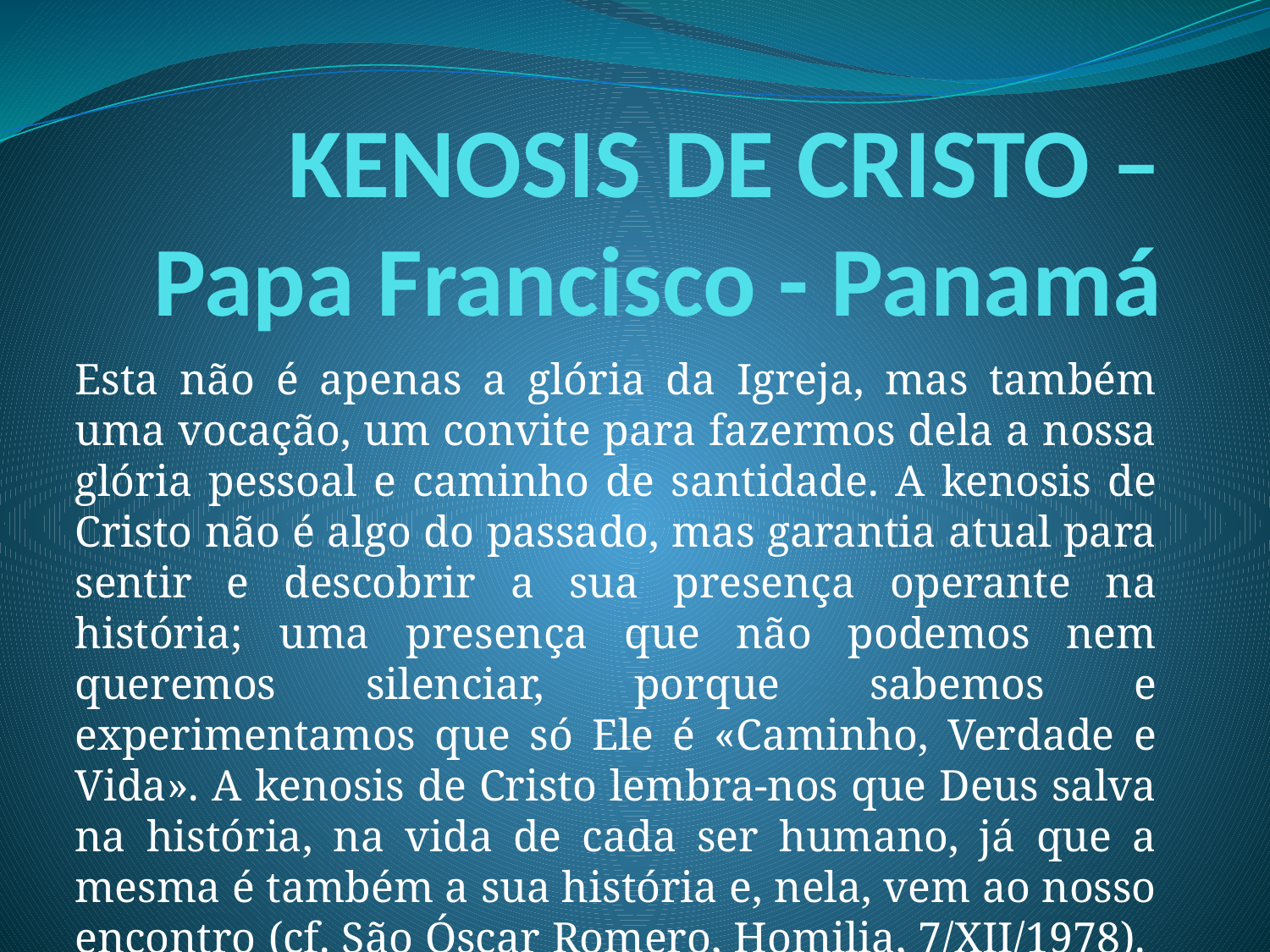

# KENOSIS DE CRISTO – Papa Francisco - Panamá
Esta não é apenas a glória da Igreja, mas também uma vocação, um convite para fazermos dela a nossa glória pessoal e caminho de santidade. A kenosis de Cristo não é algo do passado, mas garantia atual para sentir e descobrir a sua presença operante na história; uma presença que não podemos nem queremos silenciar, porque sabemos e experimentamos que só Ele é «Caminho, Verdade e Vida». A kenosis de Cristo lembra-nos que Deus salva na história, na vida de cada ser humano, já que a mesma é também a sua história e, nela, vem ao nosso encontro (cf. São Óscar Romero, Homilia, 7/XII/1978).  (Dicurso aos Bispos, 3)